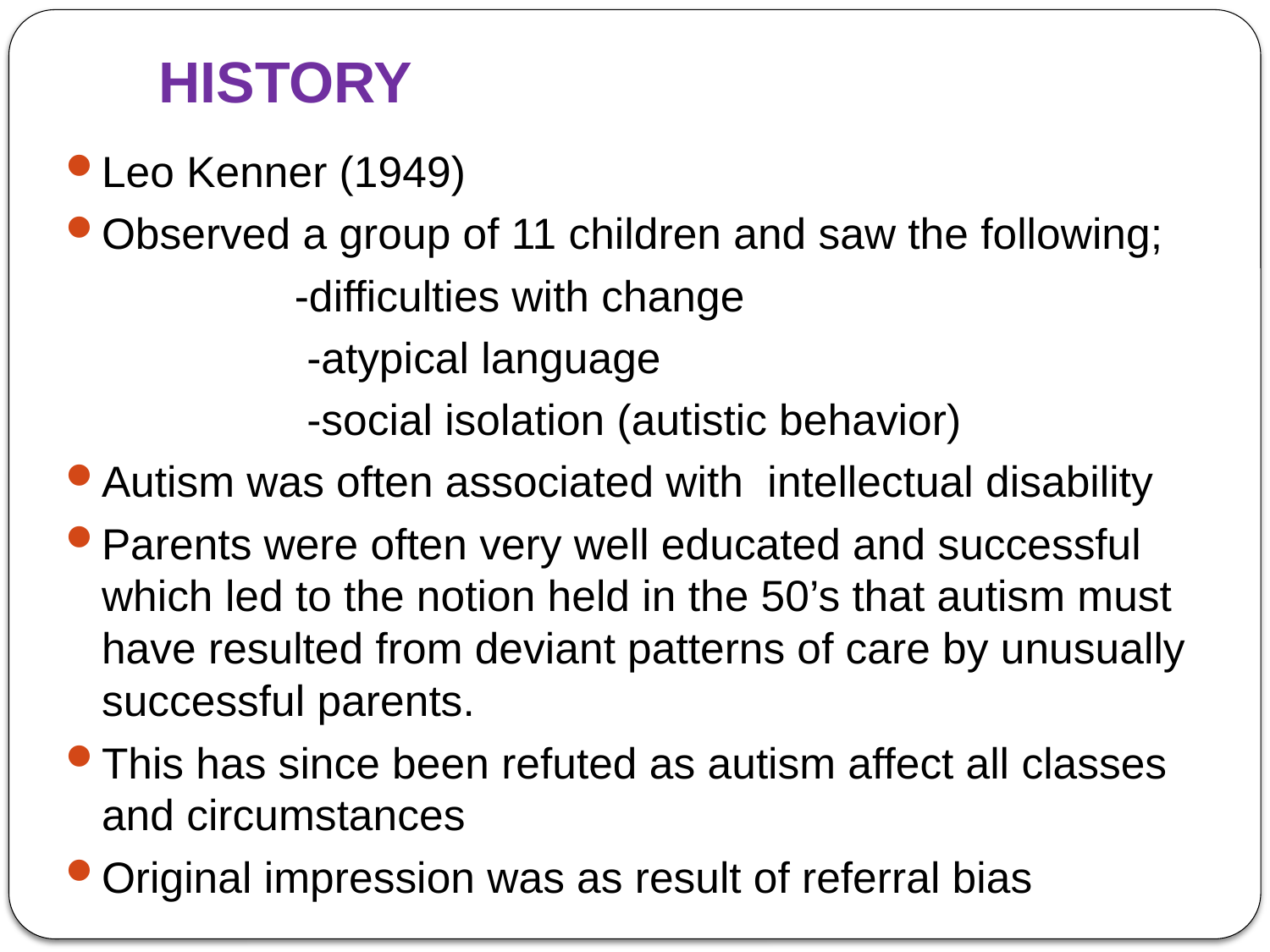

# HISTORY
Leo Kenner (1949)
Observed a group of 11 children and saw the following;
                   -difficulties with change
                    -atypical language
                    -social isolation (autistic behavior)
Autism was often associated with  intellectual disability
Parents were often very well educated and successful which led to the notion held in the 50’s that autism must have resulted from deviant patterns of care by unusually successful parents.
This has since been refuted as autism affect all classes and circumstances
Original impression was as result of referral bias